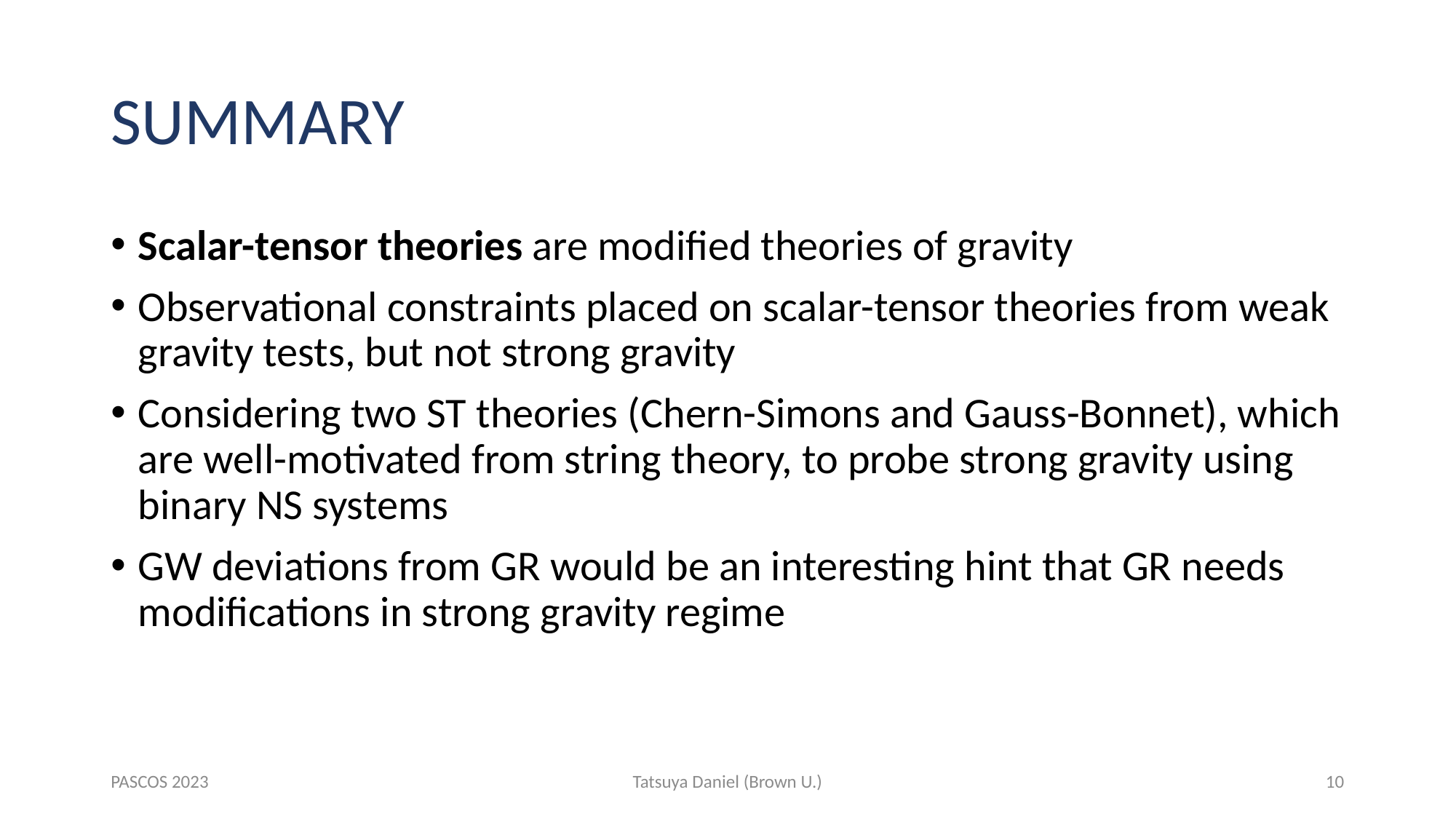

# SUMMARY
Scalar-tensor theories are modified theories of gravity
Observational constraints placed on scalar-tensor theories from weak gravity tests, but not strong gravity
Considering two ST theories (Chern-Simons and Gauss-Bonnet), which are well-motivated from string theory, to probe strong gravity using binary NS systems
GW deviations from GR would be an interesting hint that GR needs modifications in strong gravity regime
PASCOS 2023
Tatsuya Daniel (Brown U.)
10